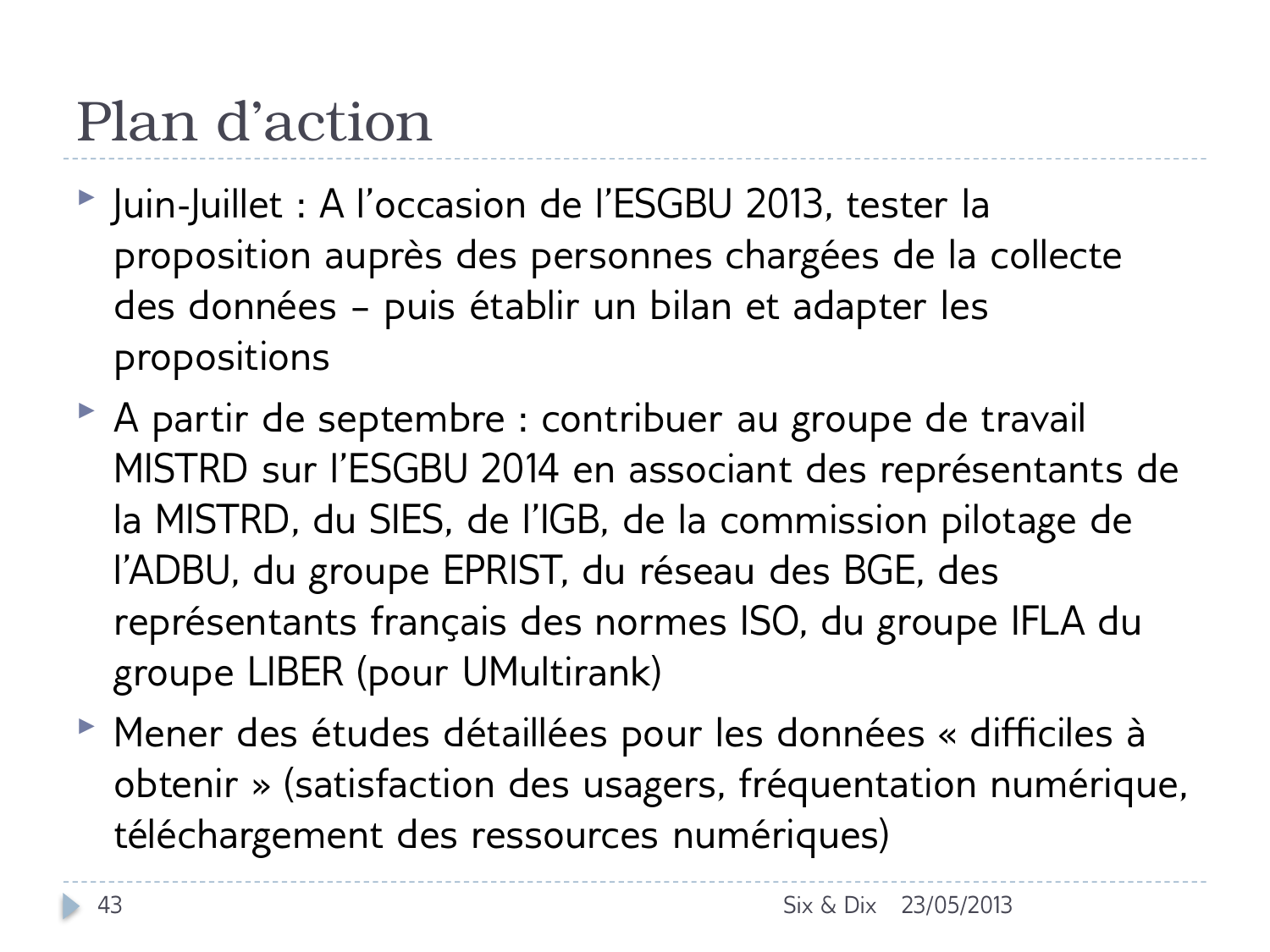

# Plan d’action
Juin-Juillet : A l’occasion de l’ESGBU 2013, tester la proposition auprès des personnes chargées de la collecte des données – puis établir un bilan et adapter les propositions
A partir de septembre : contribuer au groupe de travail MISTRD sur l’ESGBU 2014 en associant des représentants de la MISTRD, du SIES, de l’IGB, de la commission pilotage de l’ADBU, du groupe EPRIST, du réseau des BGE, des représentants français des normes ISO, du groupe IFLA du groupe LIBER (pour UMultirank)
Mener des études détaillées pour les données « difficiles à obtenir » (satisfaction des usagers, fréquentation numérique, téléchargement des ressources numériques)

43
Six & Dix
23/05/2013